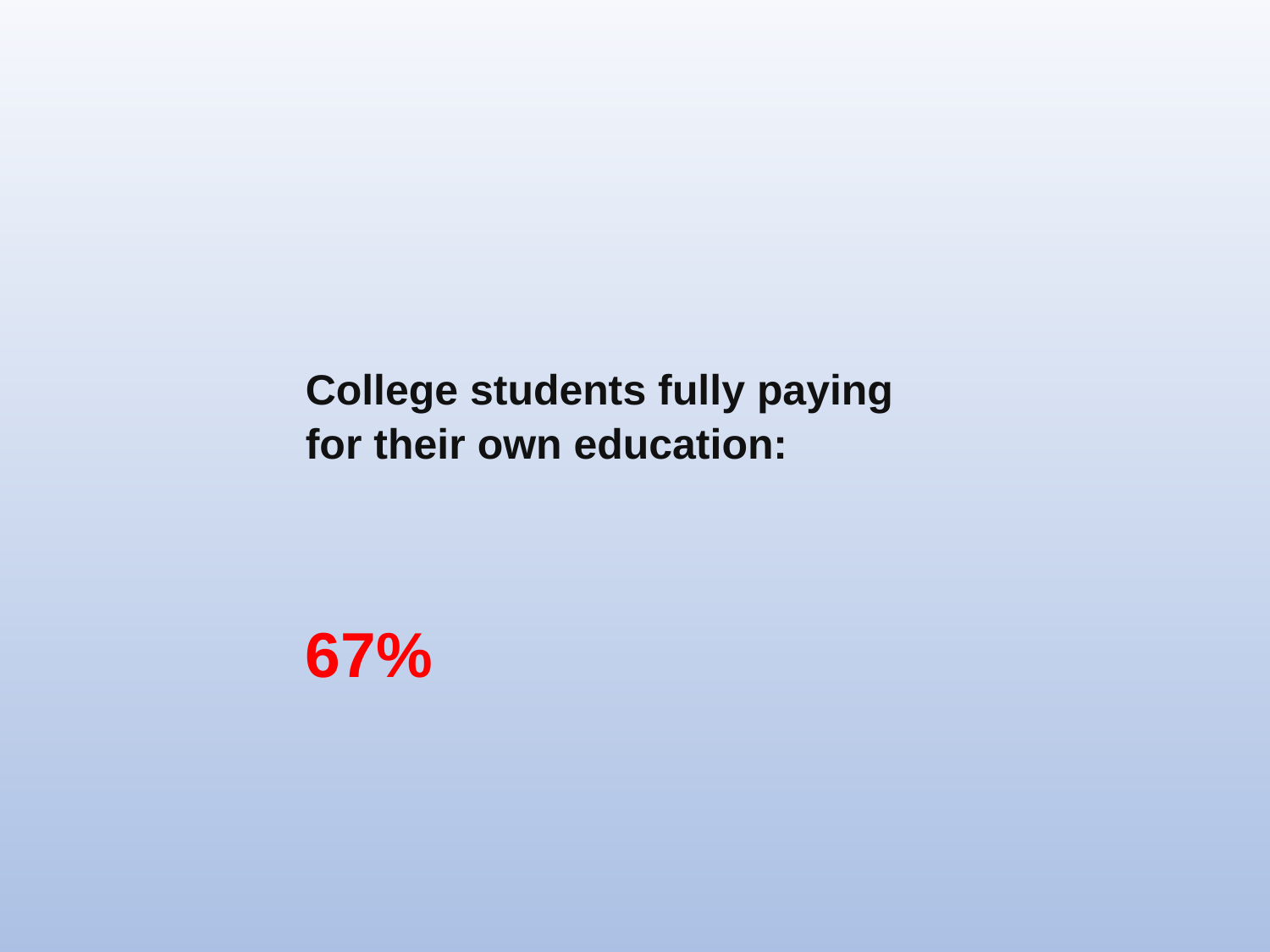

College students fully paying for their own education:

                                67%